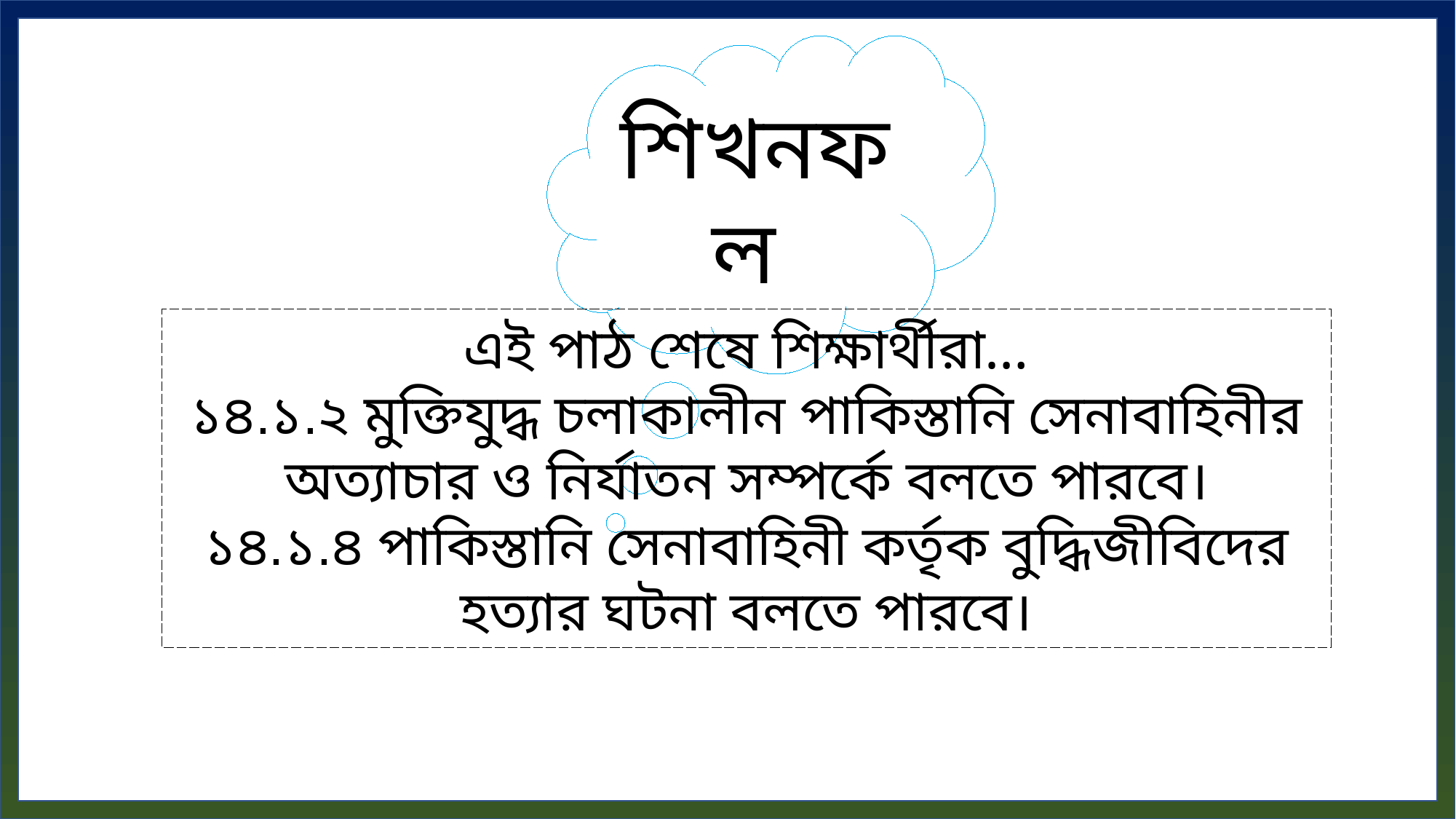

শিখনফল
এই পাঠ শেষে শিক্ষার্থীরা…
১৪.১.২ মুক্তিযুদ্ধ চলাকালীন পাকিস্তানি সেনাবাহিনীর অত্যাচার ও নির্যাতন সম্পর্কে বলতে পারবে।
১৪.১.৪ পাকিস্তানি সেনাবাহিনী কর্তৃক বুদ্ধিজীবিদের হত্যার ঘটনা বলতে পারবে।